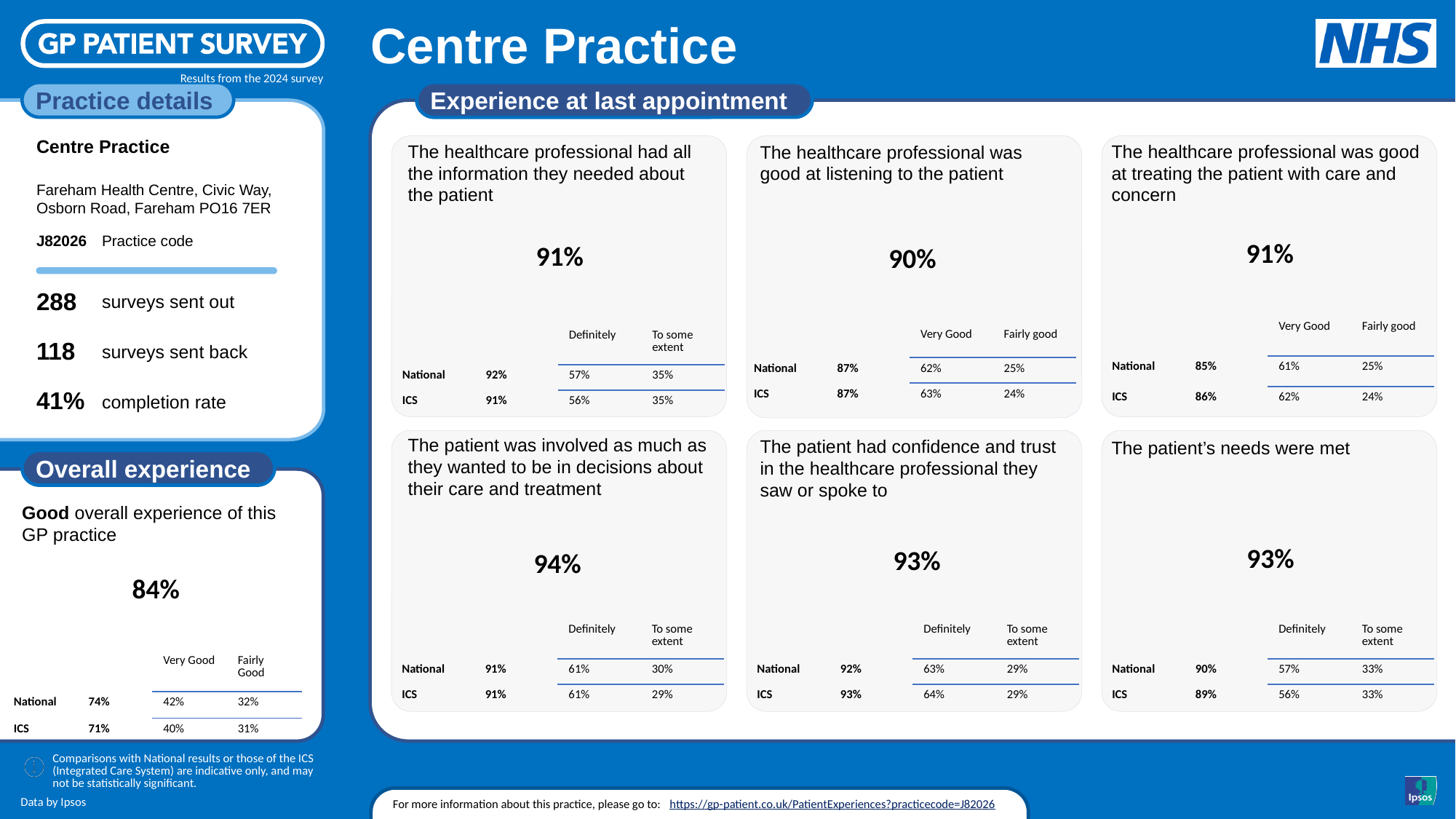

Centre Practice
Results from the 2024 survey
Experience at last appointment
Centre Practice
The healthcare professional was good at treating the patient with care and concern
The healthcare professional had all the information they needed about the patient
The healthcare professional was good at listening to the patient
Fareham Health Centre, Civic Way, Osborn Road, Fareham PO16 7ER

[unsupported chart]

[unsupported chart]

[unsupported chart]

J82026

91%

91%
90%
288
|  |  | Very Good | Fairly good |
| --- | --- | --- | --- |
| National | 85% | 61% | 25% |
| ICS | 86% | 62% | 24% |
|  |  | Very Good | Fairly good |
| --- | --- | --- | --- |
| National | 87% | 62% | 25% |
| ICS | 87% | 63% | 24% |
|  |  | Definitely | To some extent |
| --- | --- | --- | --- |
| National | 92% | 57% | 35% |
| ICS | 91% | 56% | 35% |
118
41%
The patient was involved as much as they wanted to be in decisions about their care and treatment
The patient had confidence and trust in the healthcare professional they saw or spoke to
The patient’s needs were met

[unsupported chart]

[unsupported chart]

[unsupported chart]

[unsupported chart]

93%

93%
94%

84%
|  |  | Definitely | To some extent |
| --- | --- | --- | --- |
| National | 91% | 61% | 30% |
| ICS | 91% | 61% | 29% |
|  |  | Definitely | To some extent |
| --- | --- | --- | --- |
| National | 92% | 63% | 29% |
| ICS | 93% | 64% | 29% |
|  |  | Definitely | To some extent |
| --- | --- | --- | --- |
| National | 90% | 57% | 33% |
| ICS | 89% | 56% | 33% |
|  |  | Very Good | Fairly Good |
| --- | --- | --- | --- |
| National | 74% | 42% | 32% |
| ICS | 71% | 40% | 31% |
For more information about this practice, please go to:
https://gp-patient.co.uk/PatientExperiences?practicecode=J82026